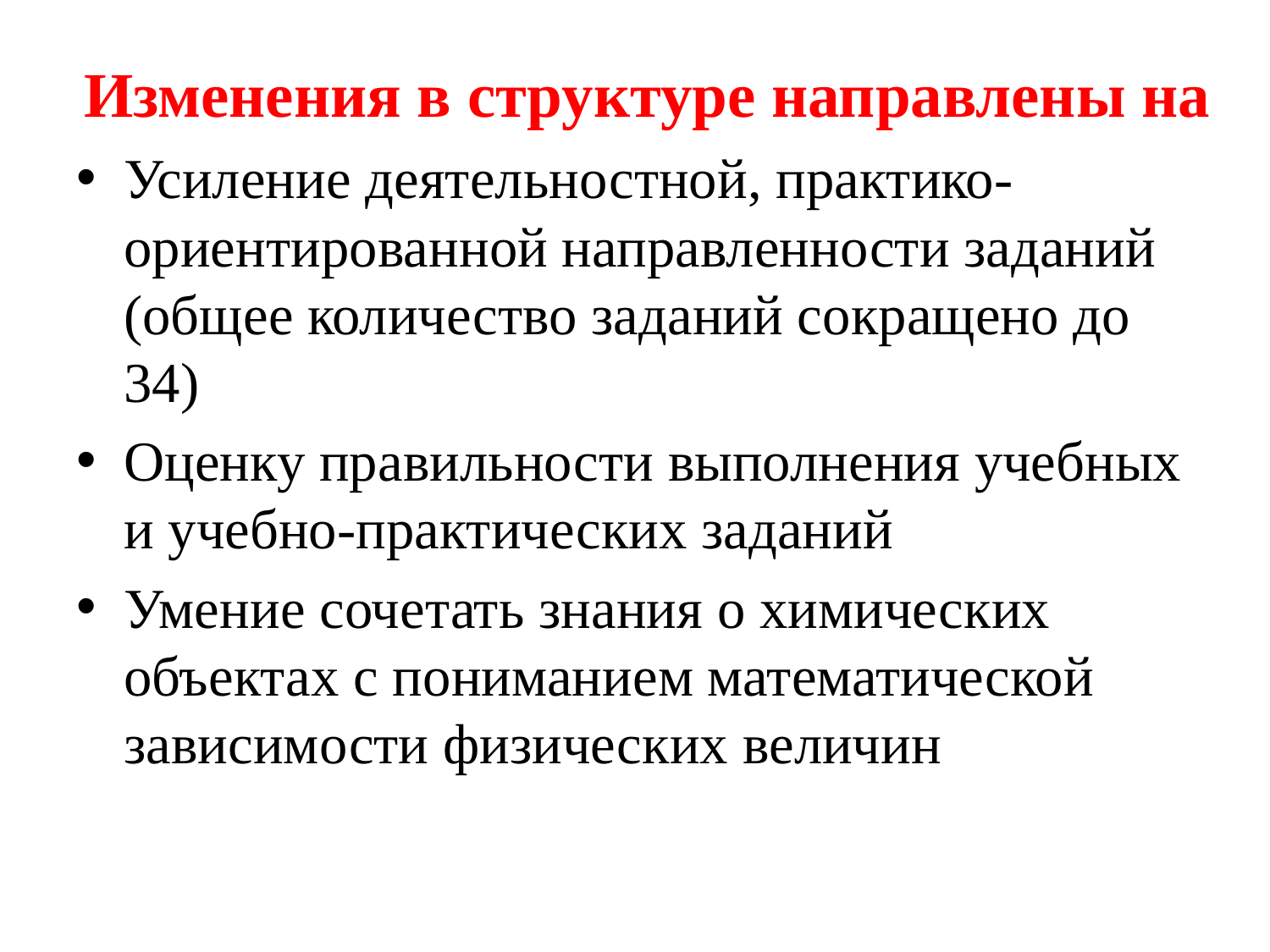

# Изменения в структуре направлены на
Усиление деятельностной, практико-ориентированной направленности заданий (общее количество заданий сокращено до 34)
Оценку правильности выполнения учебных и учебно-практических заданий
Умение сочетать знания о химических объектах с пониманием математической зависимости физических величин